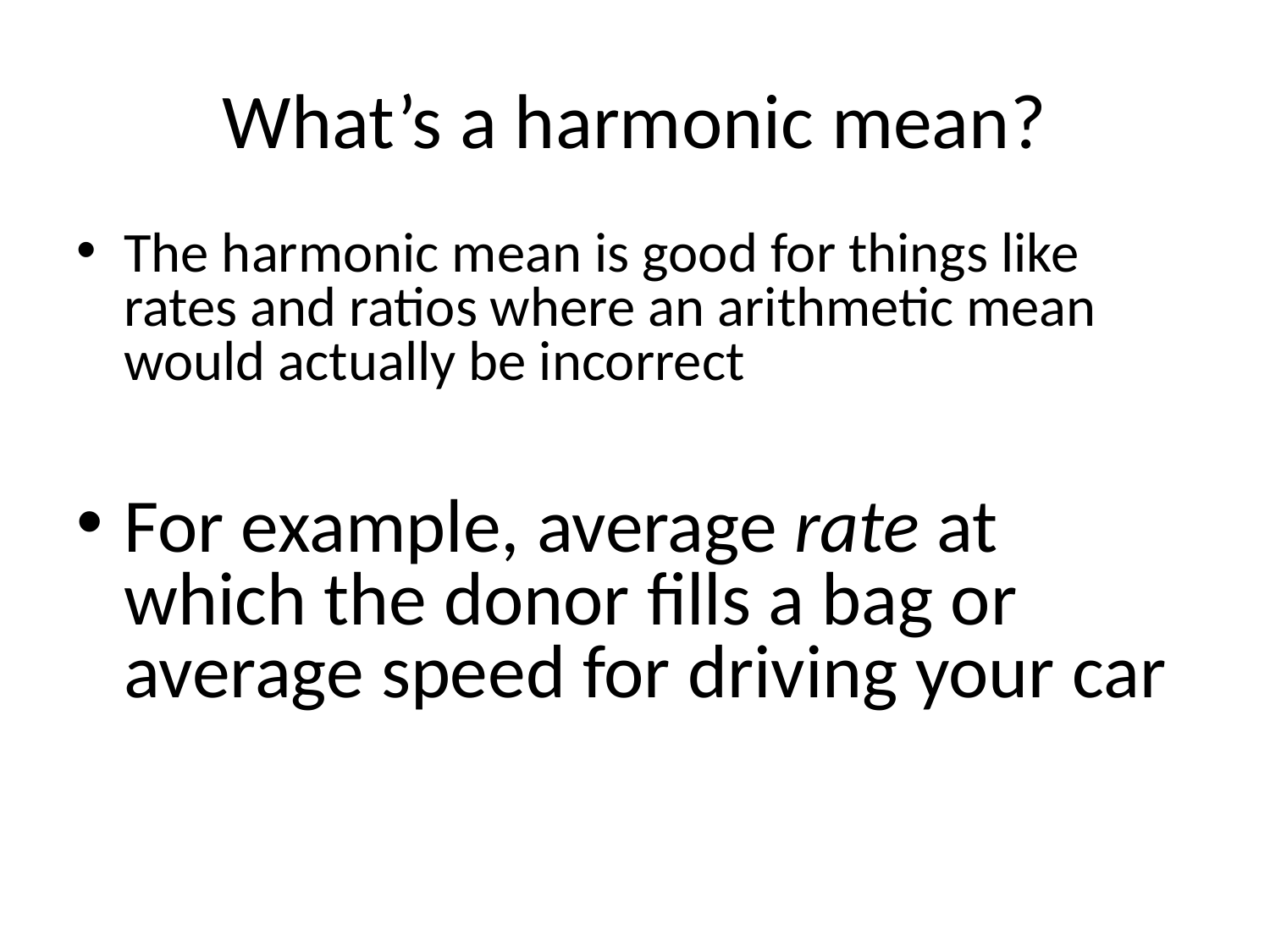

# What’s a harmonic mean?
The harmonic mean is good for things like rates and ratios where an arithmetic mean would actually be incorrect

For example, average rate at which the donor fills a bag or average speed for driving your car